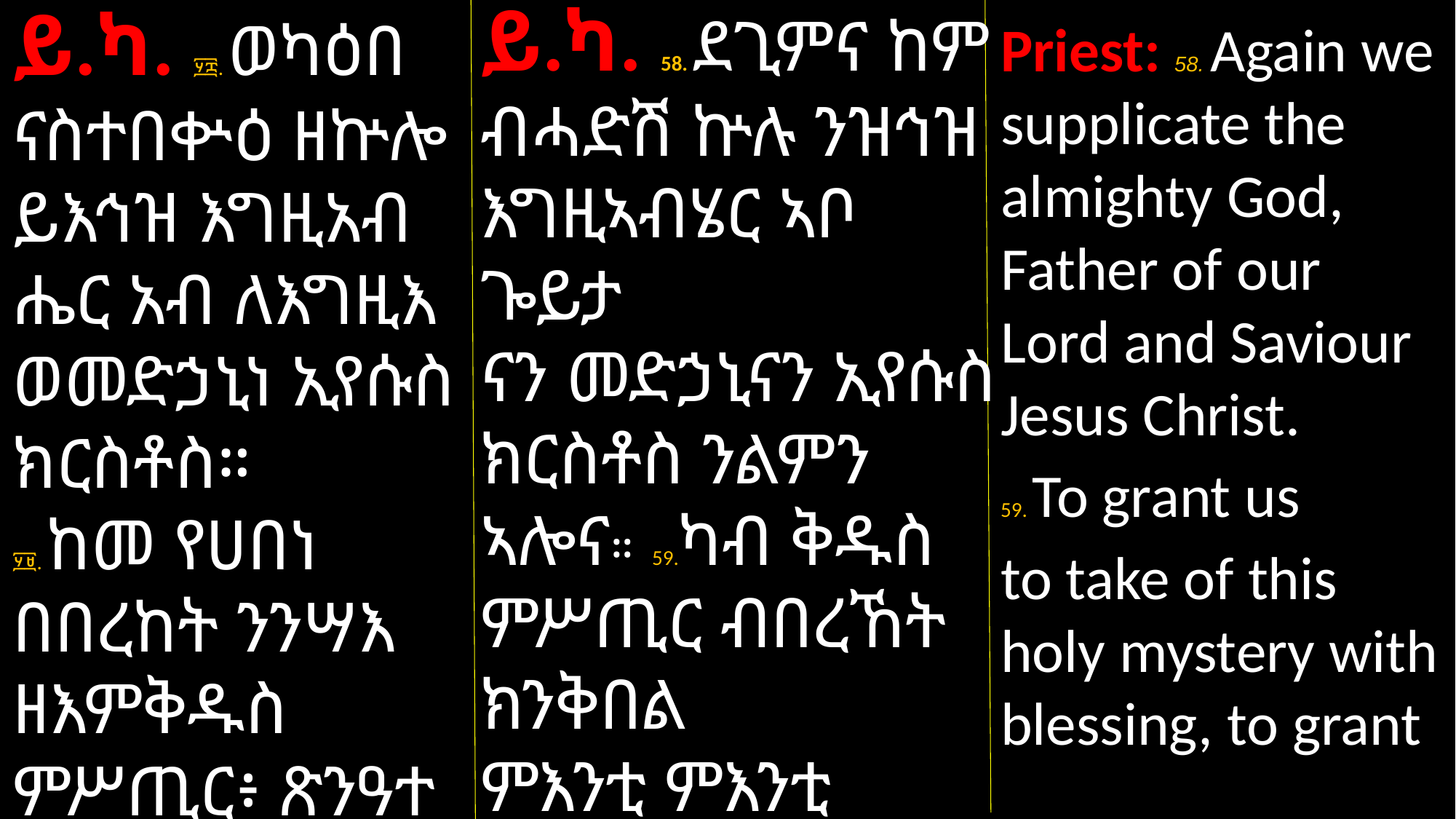

ይ.ካ. 58. ደጊምና ከም ብሓድሽ ኵሉ ንዝኅዝ እግዚኣብሄር ኣቦ ጐይታ
ናን መድኃኒናን ኢየሱስ ክርስቶስ ንልምን ኣሎና። 59.ካብ ቅዱስ ምሥጢር ብበረኸት ክንቅበል
ምእንቲ ምእንቲ ክህበና፥ ካባናውን ንሓደ’ኳ ኣየርስሕ፣
ይ.ካ. ፶፰. ወካዕበ ናስተበቍዕ ዘኵሎ ይእኅዝ እግዚአብ
ሔር አብ ለእግዚእ ወመድኃኒነ ኢየሱስ ክርስቶስ።
፶፱. ከመ የሀበነ በበረከት ንንሣእ ዘእምቅዱስ ምሥጢር፥ ጽንዓተ ለነ የሀበነ።
Priest: 58. Again we supplicate the almighty God, Father of our Lord and Saviour Jesus Christ.
59. To grant us
to take of this holy mystery with blessing, to grant